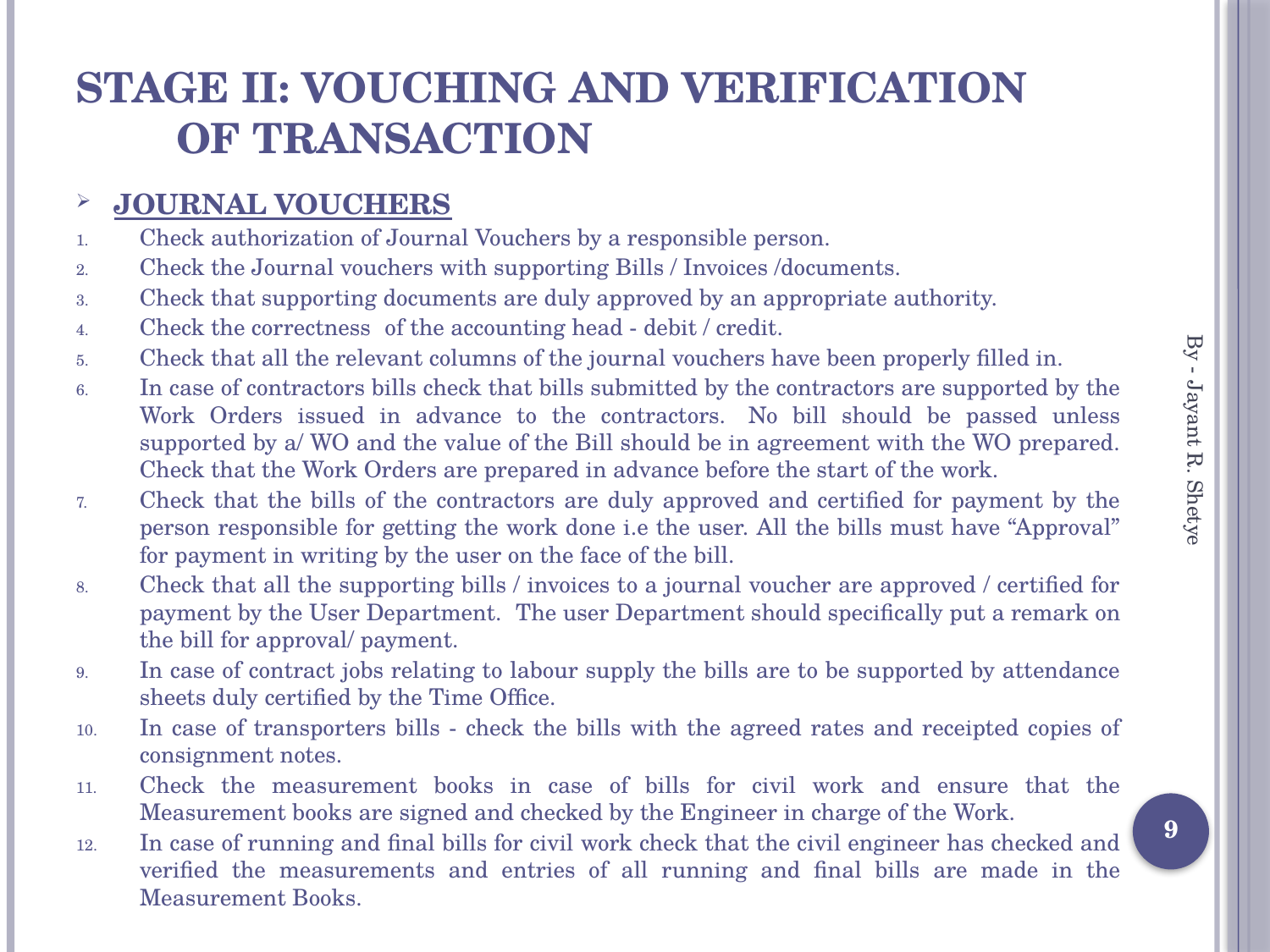

# Stage II: Vouching and verification		of Transaction
Journal Vouchers
Check authorization of Journal Vouchers by a responsible person.
Check the Journal vouchers with supporting Bills / Invoices /documents.
Check that supporting documents are duly approved by an appropriate authority.
Check the correctness  of the accounting head - debit / credit.
Check that all the relevant columns of the journal vouchers have been properly filled in.
In case of contractors bills check that bills submitted by the contractors are supported by the Work Orders issued in advance to the contractors.  No bill should be passed unless supported by a/ WO and the value of the Bill should be in agreement with the WO prepared. Check that the Work Orders are prepared in advance before the start of the work.
Check that the bills of the contractors are duly approved and certified for payment by the person responsible for getting the work done i.e the user. All the bills must have “Approval” for payment in writing by the user on the face of the bill.
Check that all the supporting bills / invoices to a journal voucher are approved / certified for payment by the User Department.  The user Department should specifically put a remark on the bill for approval/ payment.
In case of contract jobs relating to labour supply the bills are to be supported by attendance sheets duly certified by the Time Office.
In case of transporters bills - check the bills with the agreed rates and receipted copies of consignment notes.
Check the measurement books in case of bills for civil work and ensure that the Measurement books are signed and checked by the Engineer in charge of the Work.
In case of running and final bills for civil work check that the civil engineer has checked and verified the measurements and entries of all running and final bills are made in the Measurement Books.

By - Jayant R. Shetye
9